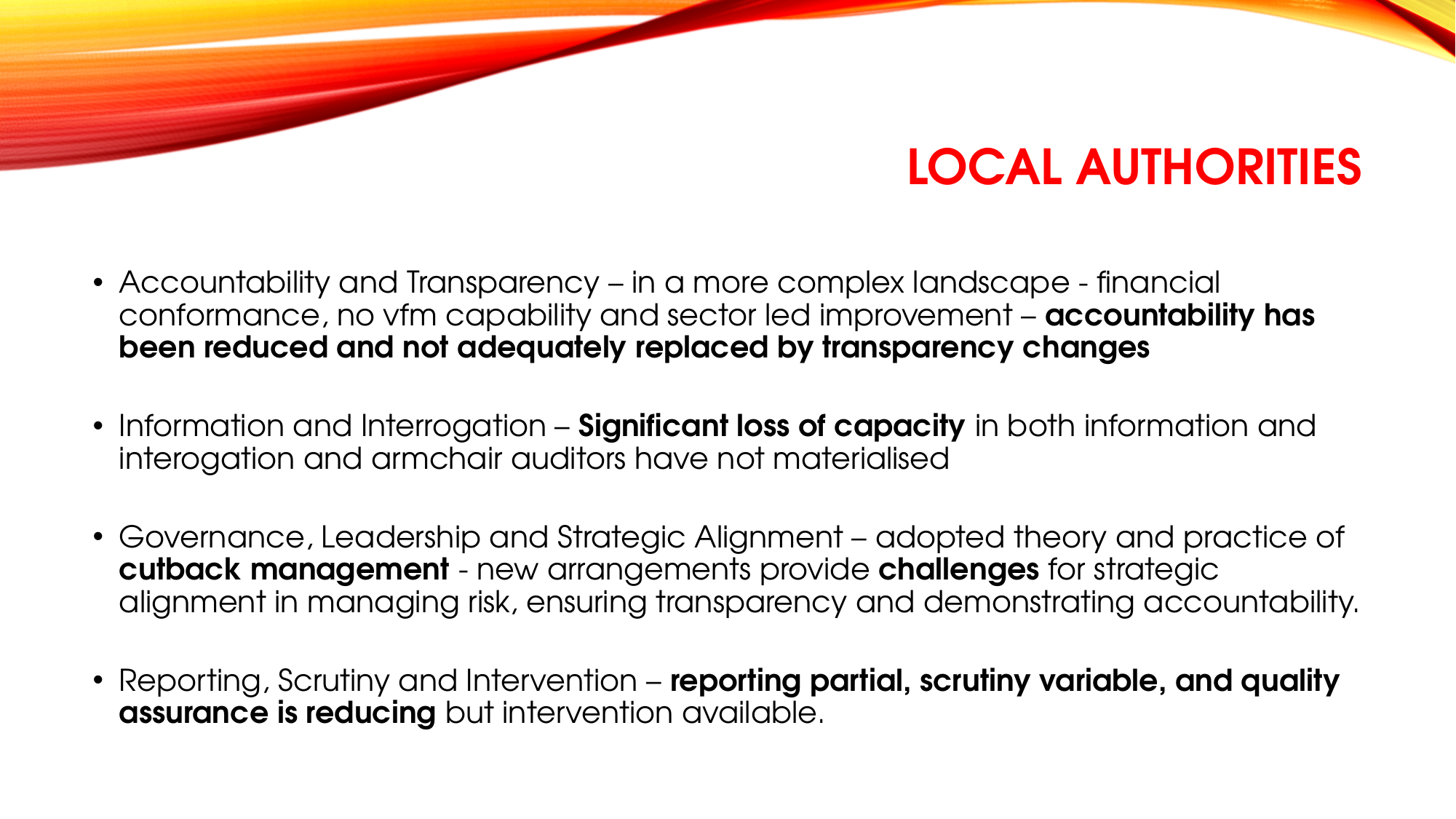

# Local Authorities
Accountability and Transparency – in a more complex landscape - financial conformance, no vfm capability and sector led improvement – accountability has been reduced and not adequately replaced by transparency changes

Information and Interrogation – Significant loss of capacity in both information and interogation and armchair auditors have not materialised

Governance, Leadership and Strategic Alignment – adopted theory and practice of cutback management - new arrangements provide challenges for strategic alignment in managing risk, ensuring transparency and demonstrating accountability.

Reporting, Scrutiny and Intervention – reporting partial, scrutiny variable, and quality assurance is reducing but intervention available.